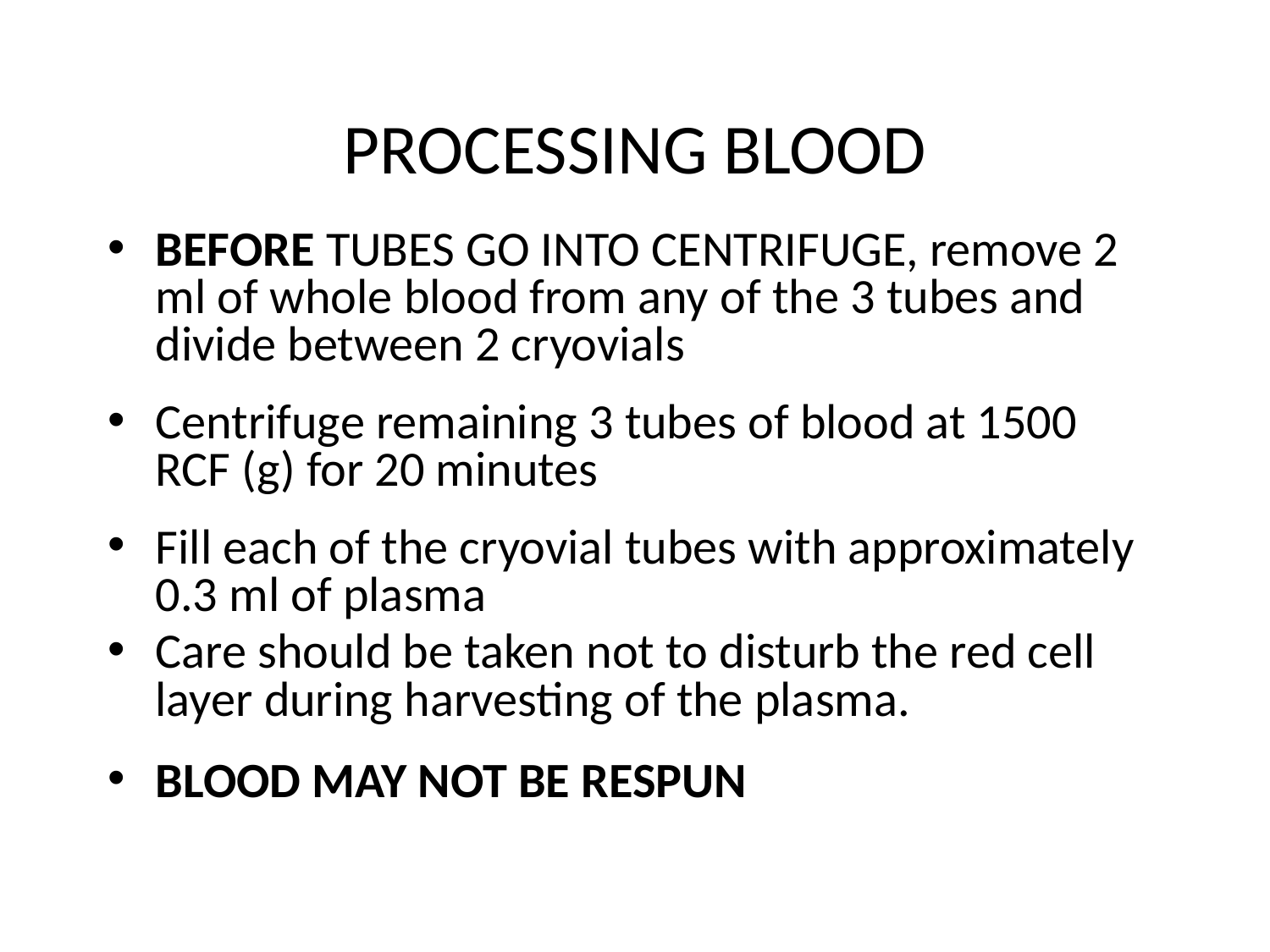

# PROCESSING BLOOD
BEFORE TUBES GO INTO CENTRIFUGE, remove 2 ml of whole blood from any of the 3 tubes and divide between 2 cryovials

Centrifuge remaining 3 tubes of blood at 1500 RCF (g) for 20 minutes

Fill each of the cryovial tubes with approximately 0.3 ml of plasma
Care should be taken not to disturb the red cell layer during harvesting of the plasma.

BLOOD MAY NOT BE RESPUN